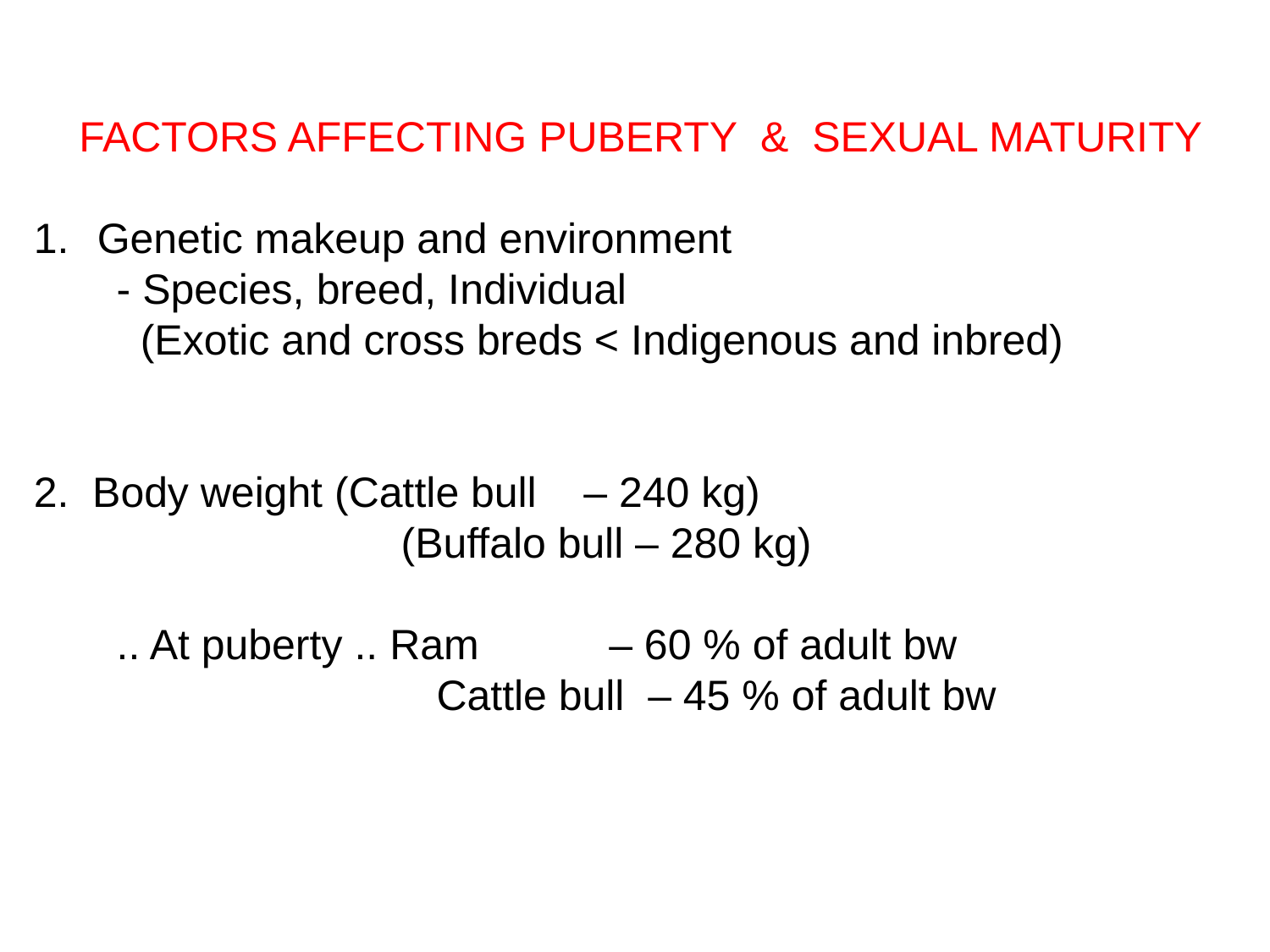

FACTORS AFFECTING PUBERTY  &  SEXUAL MATURITY

Genetic makeup and environment
       - Species, breed, Individual
         (Exotic and cross breds < Indigenous and inbred)

2.  Body weight (Cattle bull    – 240 kg)
                               (Buffalo bull – 280 kg)

       .. At puberty .. Ram           – 60 % of adult bw
                                  Cattle bull  – 45 % of adult bw